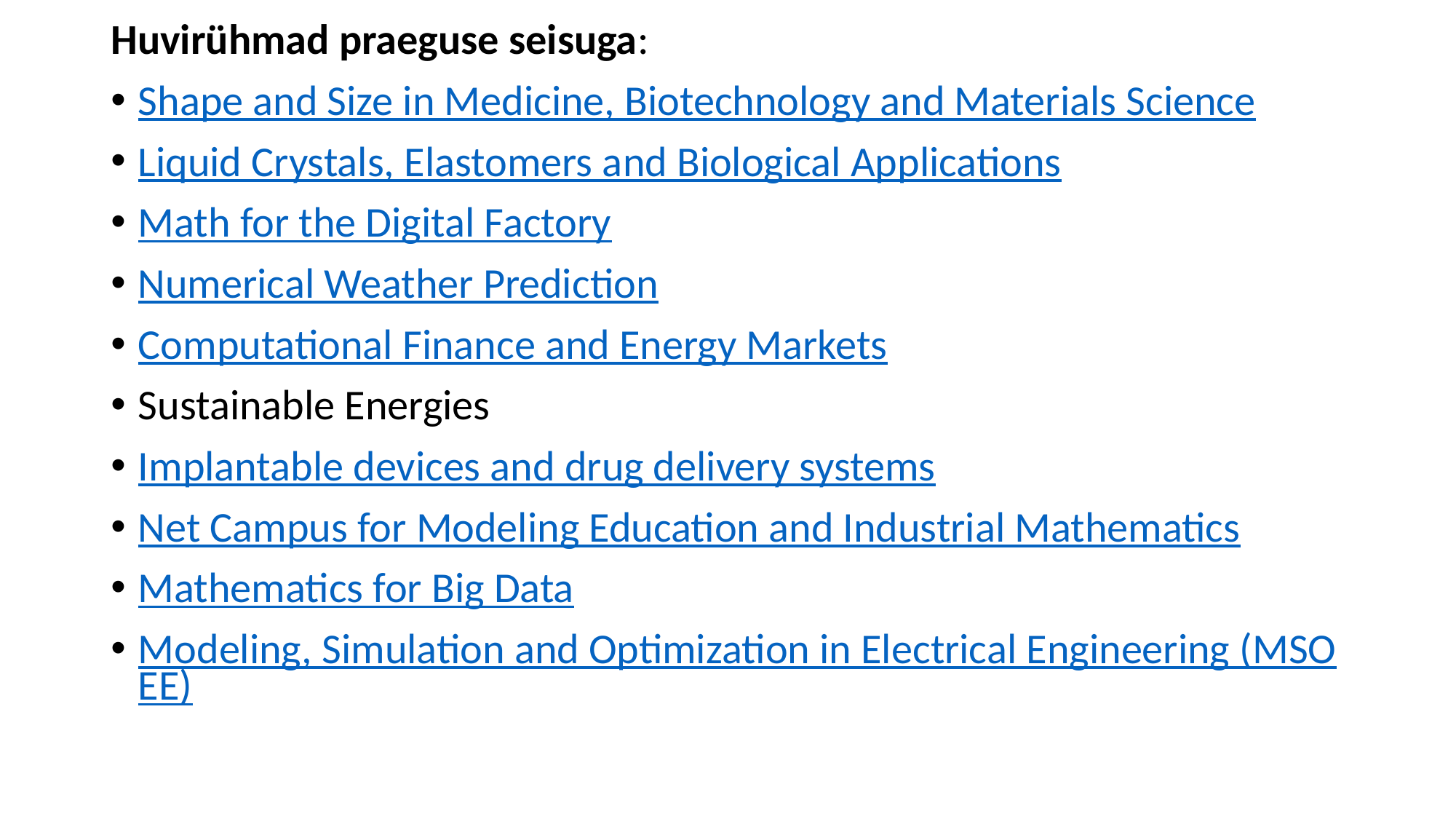

Huvirühmad praeguse seisuga:
Shape and Size in Medicine, Biotechnology and Materials Science
Liquid Crystals, Elastomers and Biological Applications
Math for the Digital Factory
Numerical Weather Prediction
Computational Finance and Energy Markets
Sustainable Energies
Implantable devices and drug delivery systems
Net Campus for Modeling Education and Industrial Mathematics
Mathematics for Big Data
Modeling, Simulation and Optimization in Electrical Engineering (MSOEE)

#